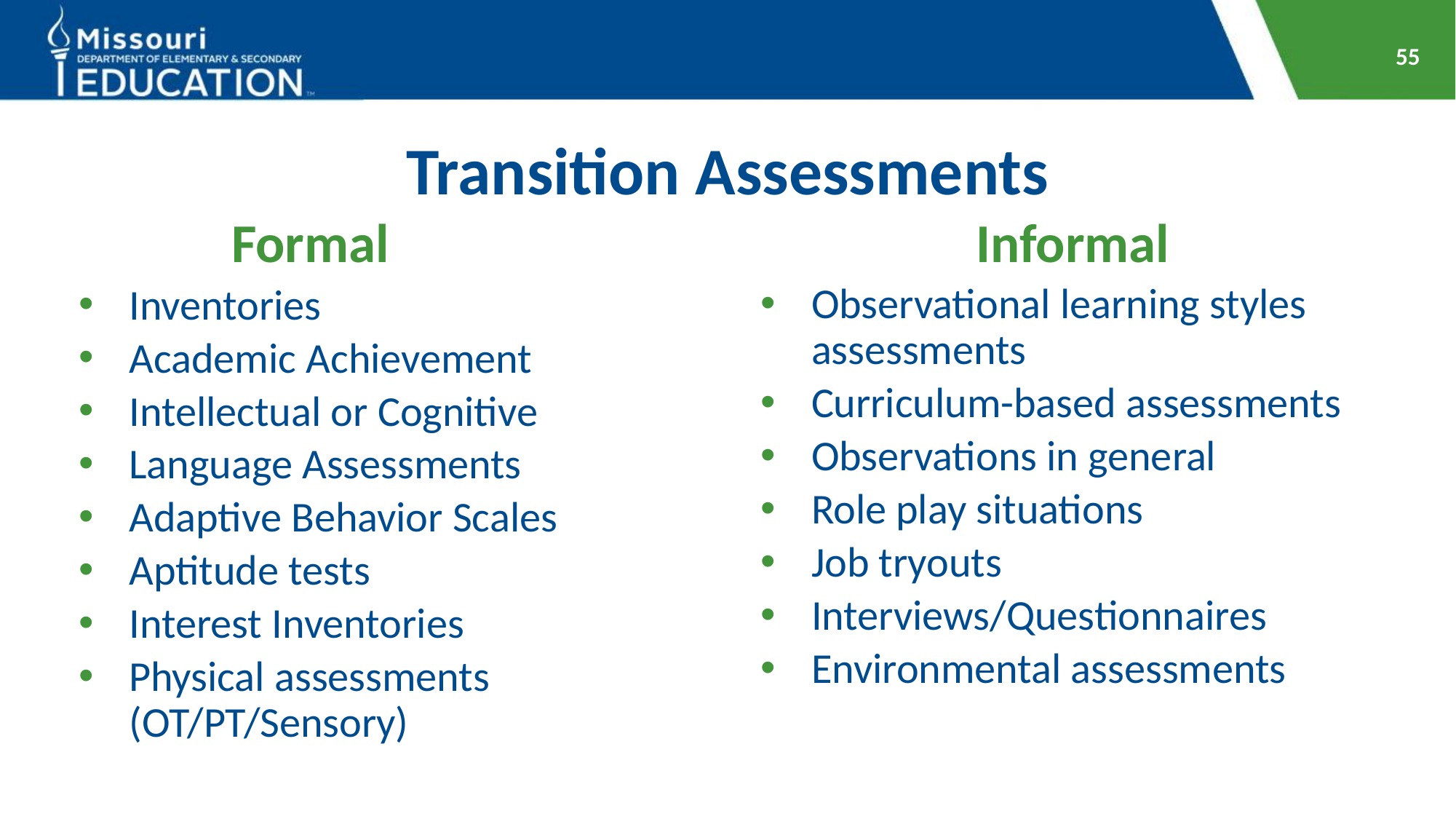

55
# Transition Assessments
Informal
Formal
Observational learning styles assessments
Curriculum-based assessments
Observations in general
Role play situations
Job tryouts
Interviews/Questionnaires
Environmental assessments
Inventories
Academic Achievement
Intellectual or Cognitive
Language Assessments
Adaptive Behavior Scales
Aptitude tests
Interest Inventories
Physical assessments (OT/PT/Sensory)